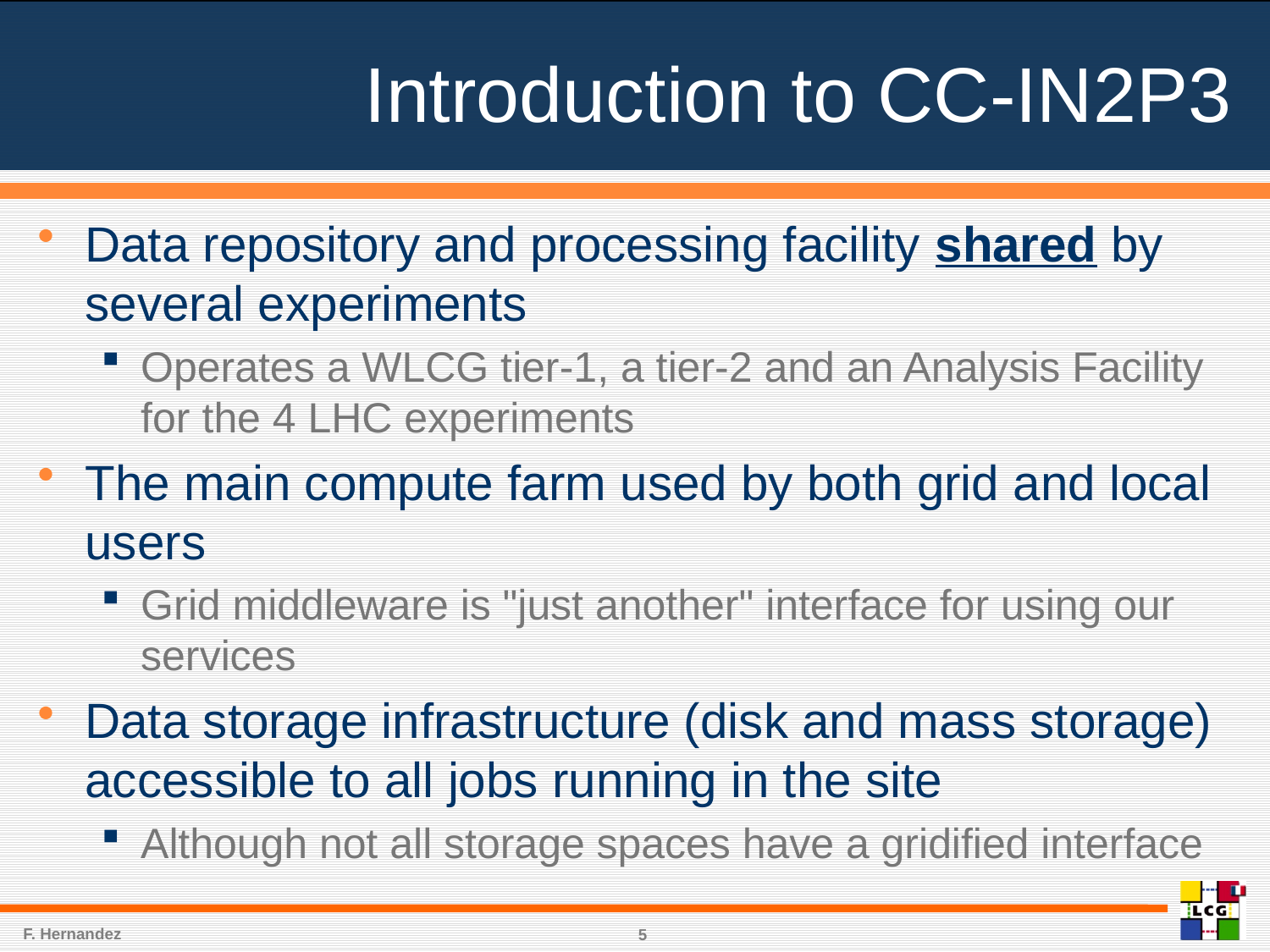

# Introduction to CC-IN2P3
Data repository and processing facility shared by several experiments
Operates a WLCG tier-1, a tier-2 and an Analysis Facility for the 4 LHC experiments
The main compute farm used by both grid and local users
Grid middleware is "just another" interface for using our services
Data storage infrastructure (disk and mass storage) accessible to all jobs running in the site
Although not all storage spaces have a gridified interface
F. Hernandez
5